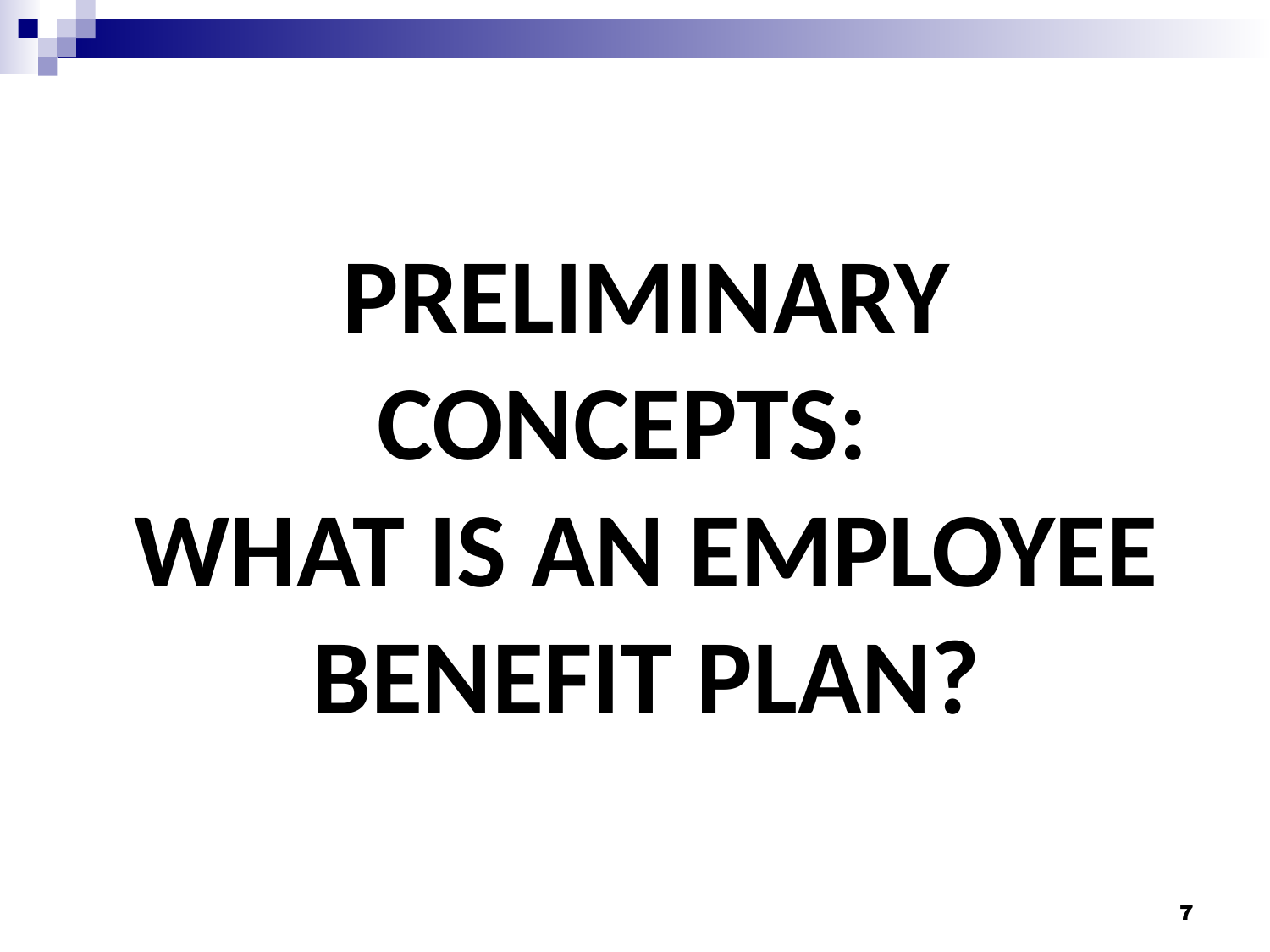

# PRELIMINARY CONCEPTS: WHAT IS AN EMPLOYEE BENEFIT PLAN?
7